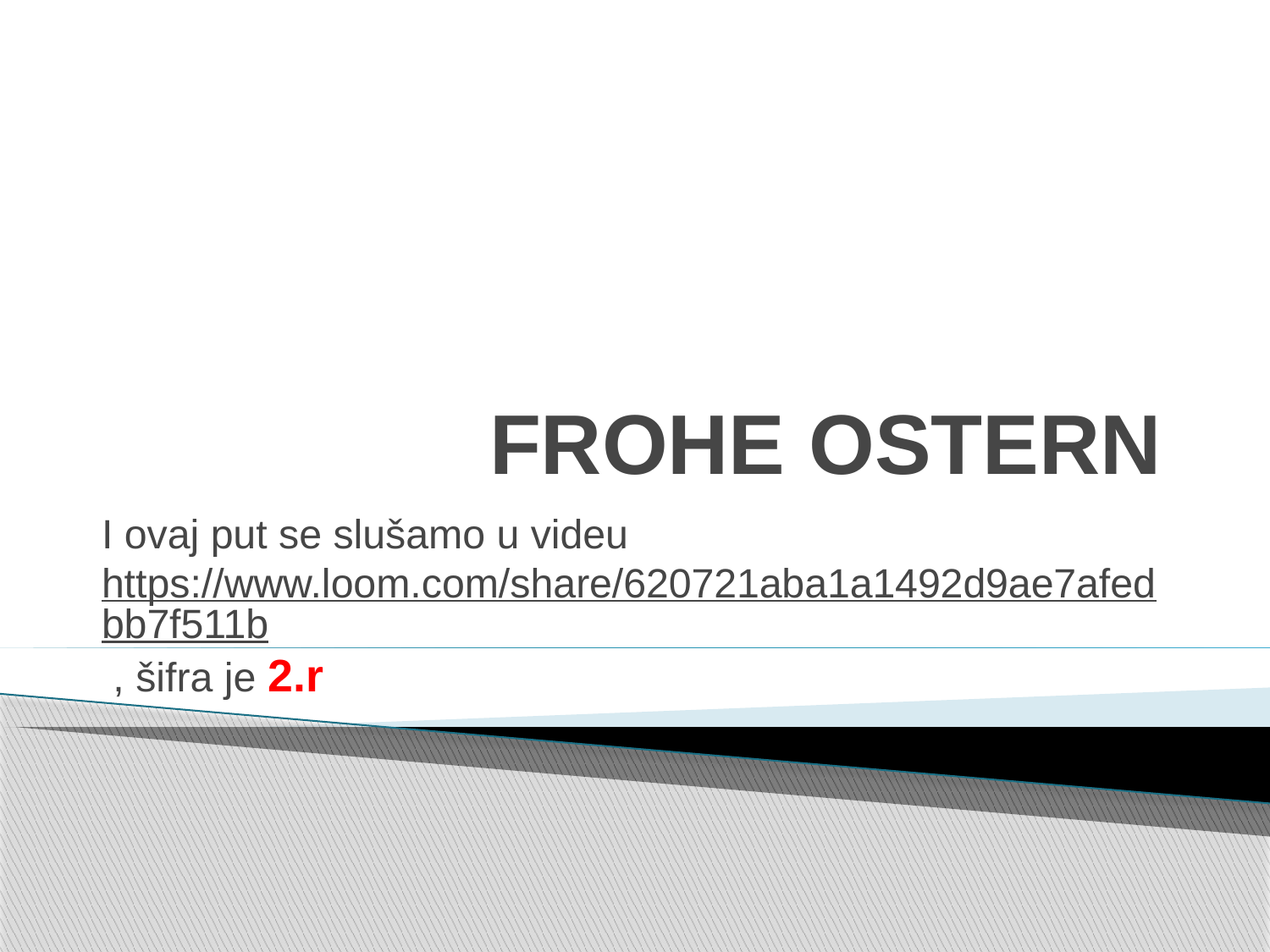

# FROHE OSTERN
I ovaj put se slušamo u videu https://www.loom.com/share/620721aba1a1492d9ae7afedbb7f511b , šifra je 2.r